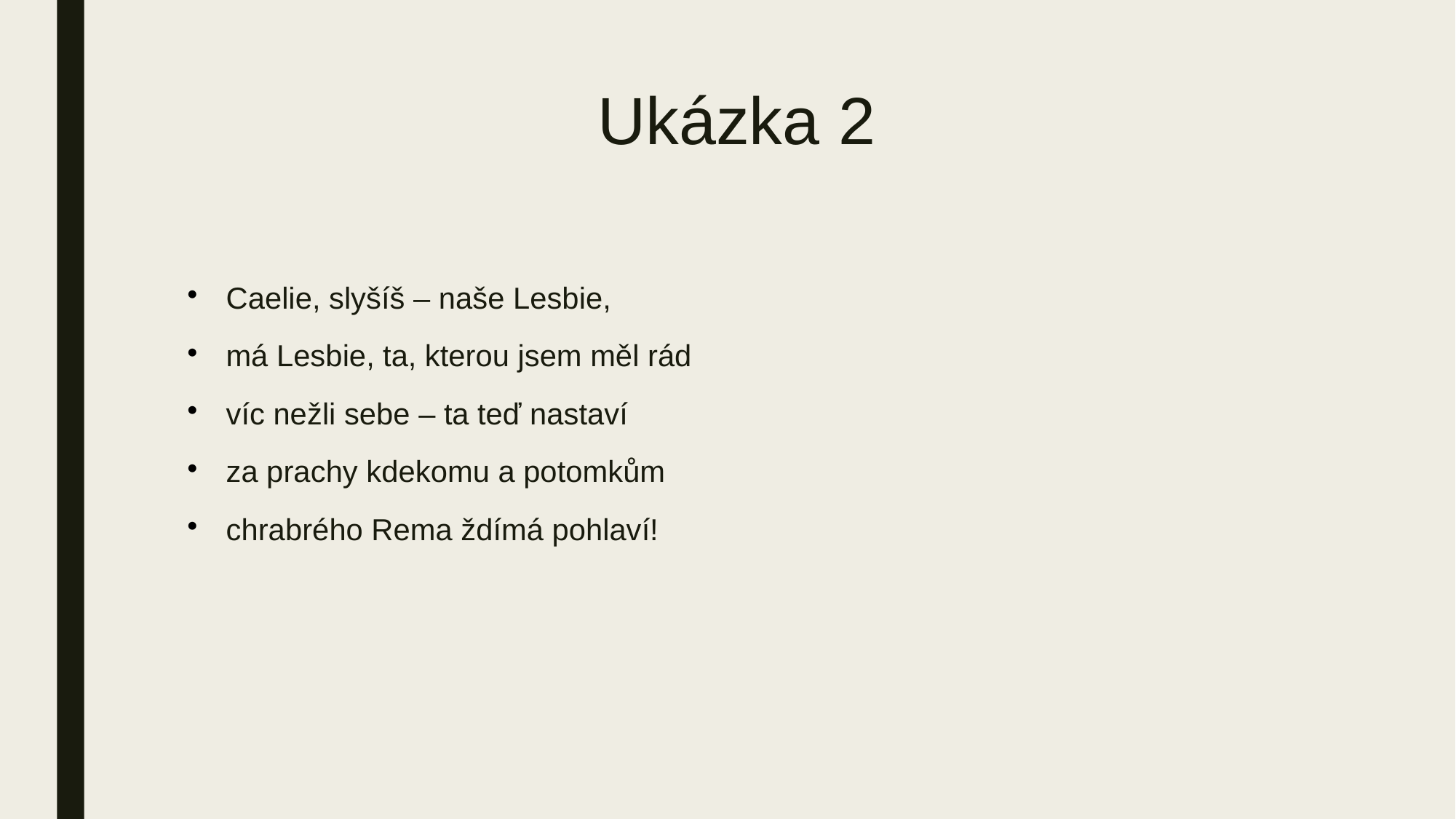

Ukázka 2
Caelie, slyšíš – naše Lesbie,
má Lesbie, ta, kterou jsem měl rád
víc nežli sebe – ta teď nastaví
za prachy kdekomu a potomkům
chrabrého Rema ždímá pohlaví!